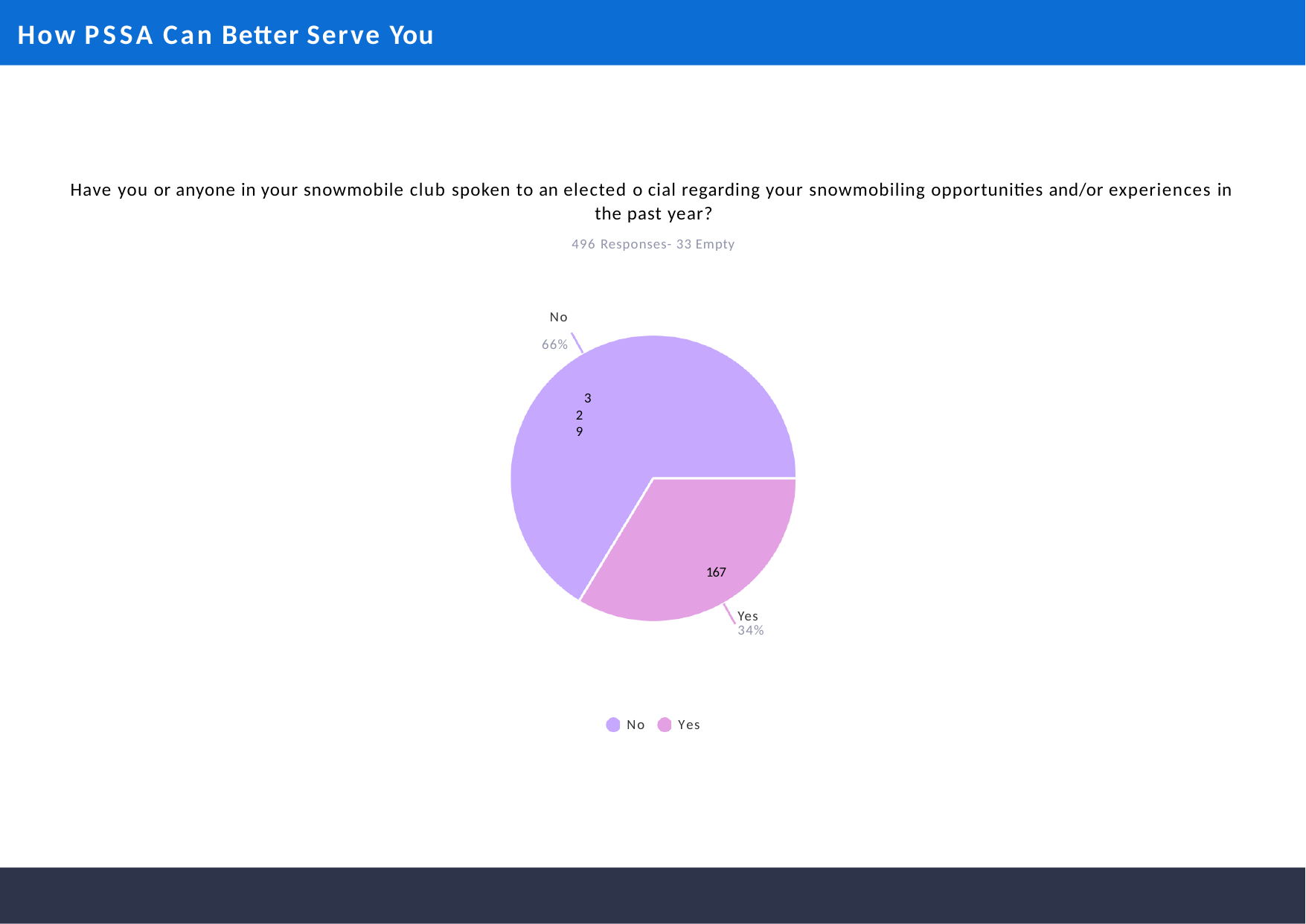

# How PSSA Can Better Serve You
Have you or anyone in your snowmobile club spoken to an elected o cial regarding your snowmobiling opportunities and/or experiences in  the past year?
496 Responses- 33 Empty
No  66%

329

167

Yes  34%
No
Yes